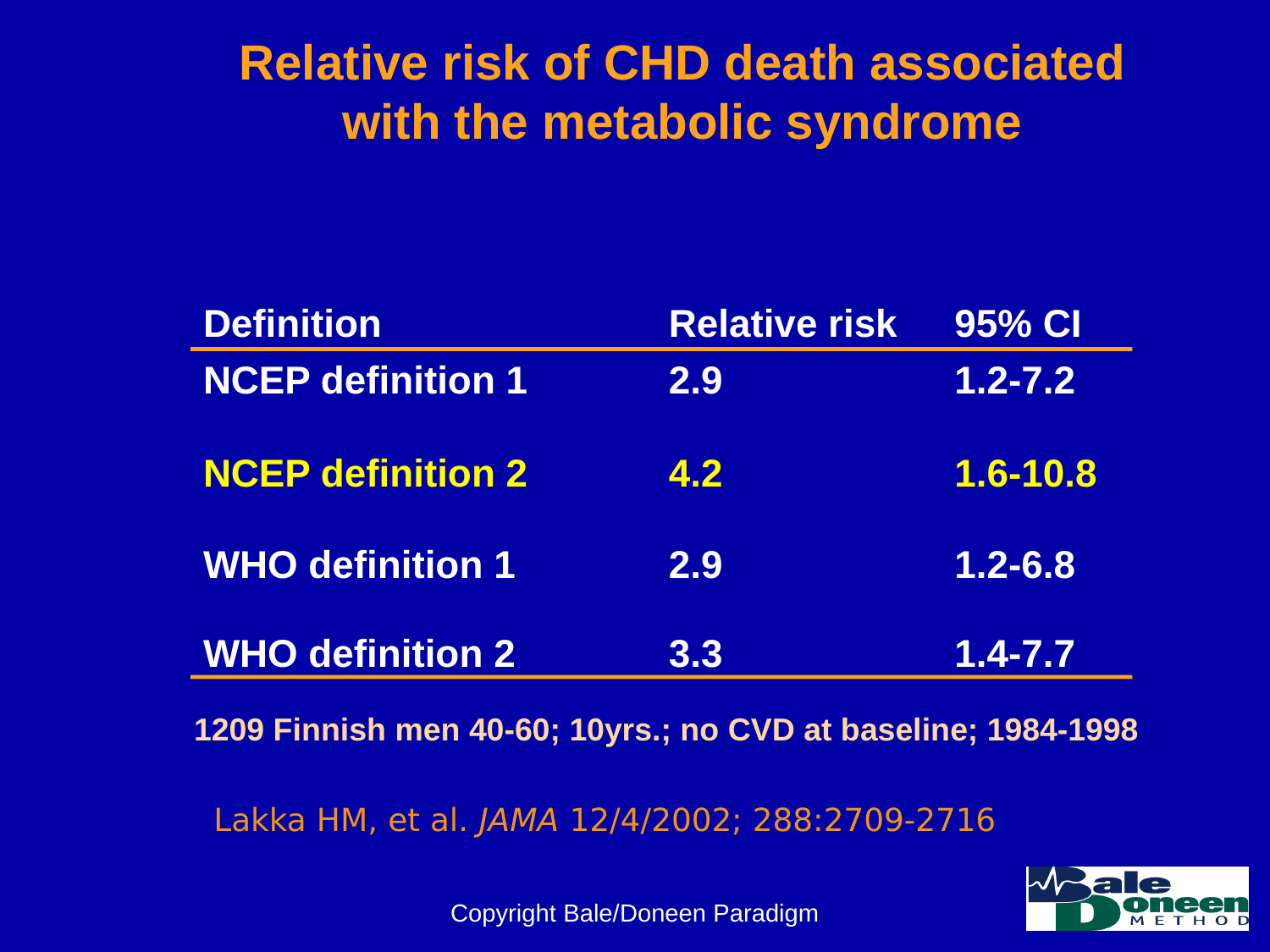

# Relative risk of CHD death associated with the metabolic syndrome
| Definition | Relative risk | 95% CI |
| --- | --- | --- |
| NCEP definition 1 | 2.9 | 1.2-7.2 |
| NCEP definition 2 | 4.2 | 1.6-10.8 |
| WHO definition 1 | 2.9 | 1.2-6.8 |
| WHO definition 2 | 3.3 | 1.4-7.7 |

    1209 Finnish men 40-60; 10yrs.; no CVD at baseline; 1984-1998
Lakka HM, et al. JAMA 12/4/2002; 288:2709-2716
Copyright Bale/Doneen Paradigm